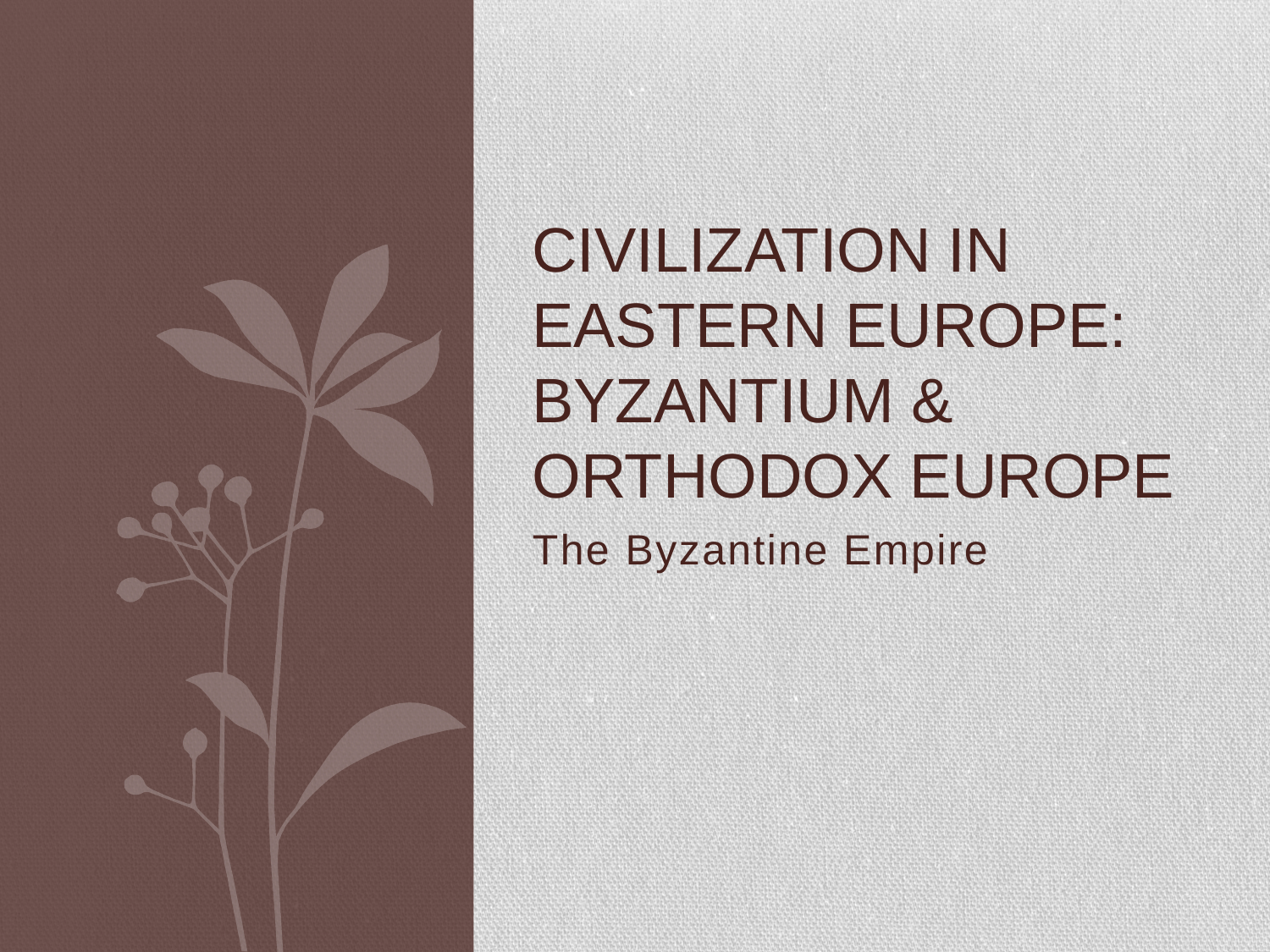

# Civilization in Eastern Europe: Byzantium & Orthodox Europe
The Byzantine Empire